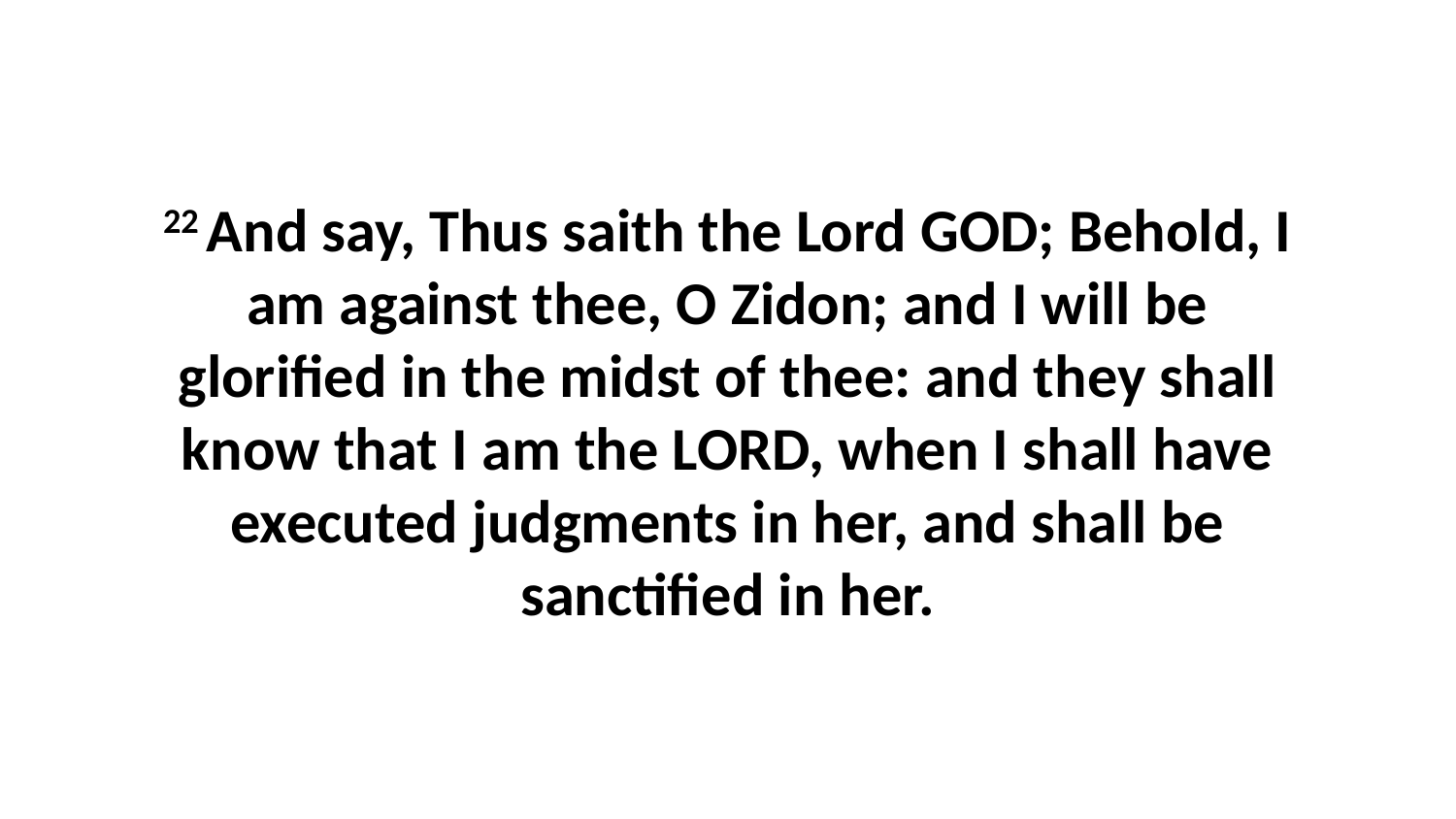

22 And say, Thus saith the Lord GOD; Behold, I am against thee, O Zidon; and I will be glorified in the midst of thee: and they shall know that I am the LORD, when I shall have executed judgments in her, and shall be sanctified in her.